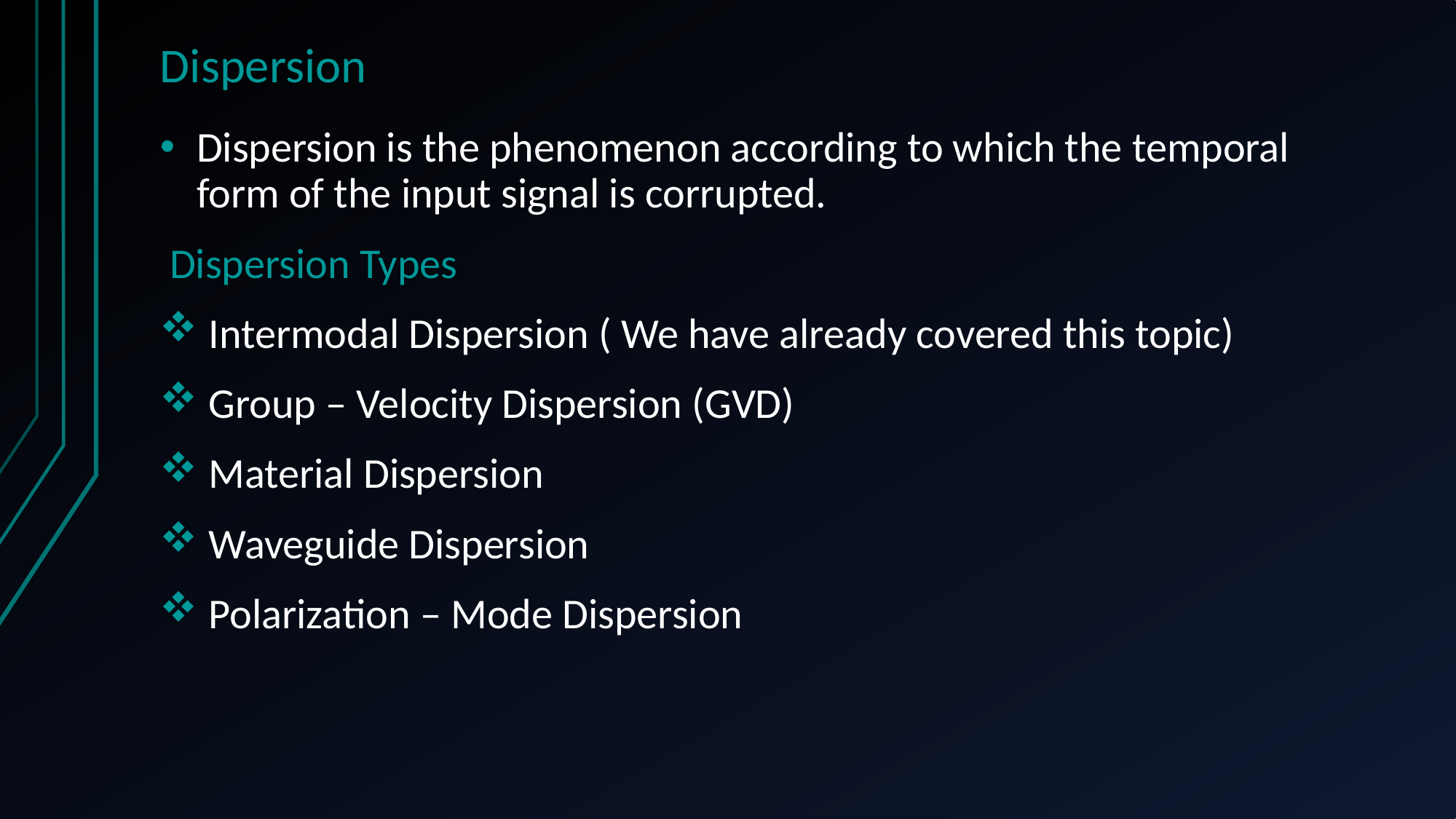

# Dispersion
Dispersion is the phenomenon according to which the temporal form of the input signal is corrupted.
 Dispersion Types
 Intermodal Dispersion ( We have already covered this topic)
 Group – Velocity Dispersion (GVD)
 Material Dispersion
 Waveguide Dispersion
 Polarization – Mode Dispersion